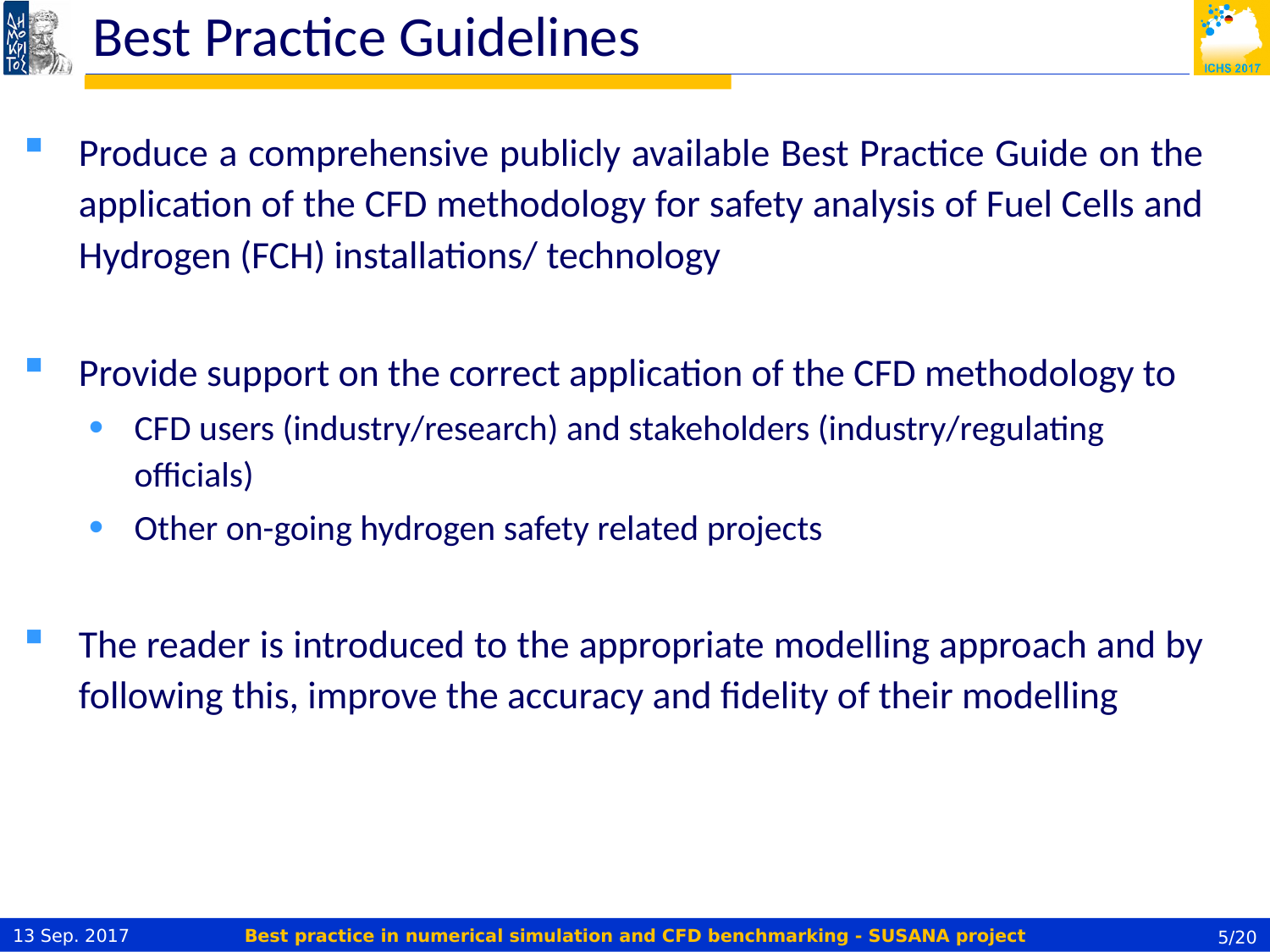

# Best Practice Guidelines
Produce a comprehensive publicly available Best Practice Guide on the application of the CFD methodology for safety analysis of Fuel Cells and Hydrogen (FCH) installations/ technology

Provide support on the correct application of the CFD methodology to
CFD users (industry/research) and stakeholders (industry/regulating officials)
Other on-going hydrogen safety related projects

The reader is introduced to the appropriate modelling approach and by following this, improve the accuracy and fidelity of their modelling

13 Sep. 2017
5/20